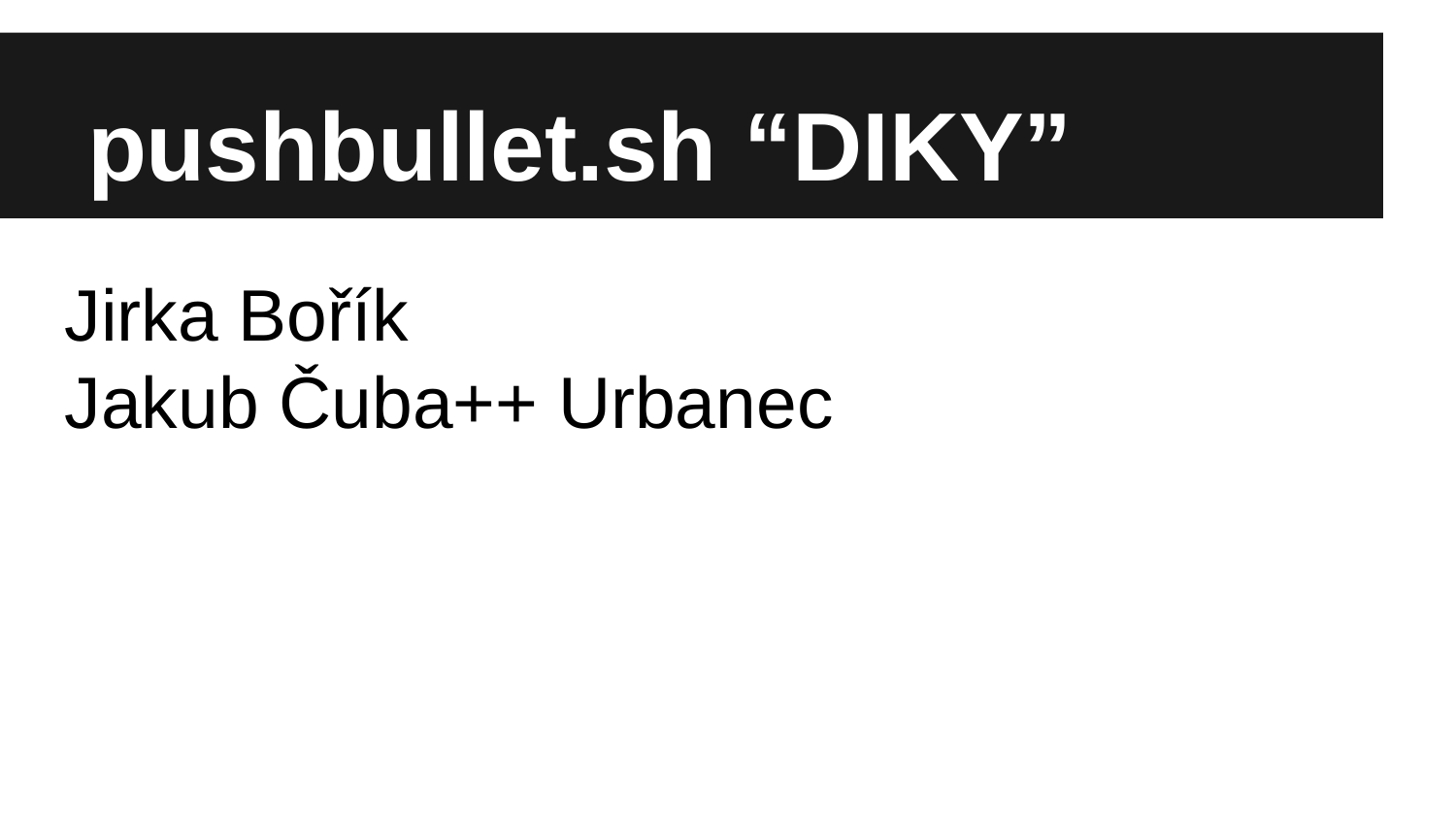

# pushbullet.sh “DIKY”
Jirka Bořík
Jakub Čuba++ Urbanec